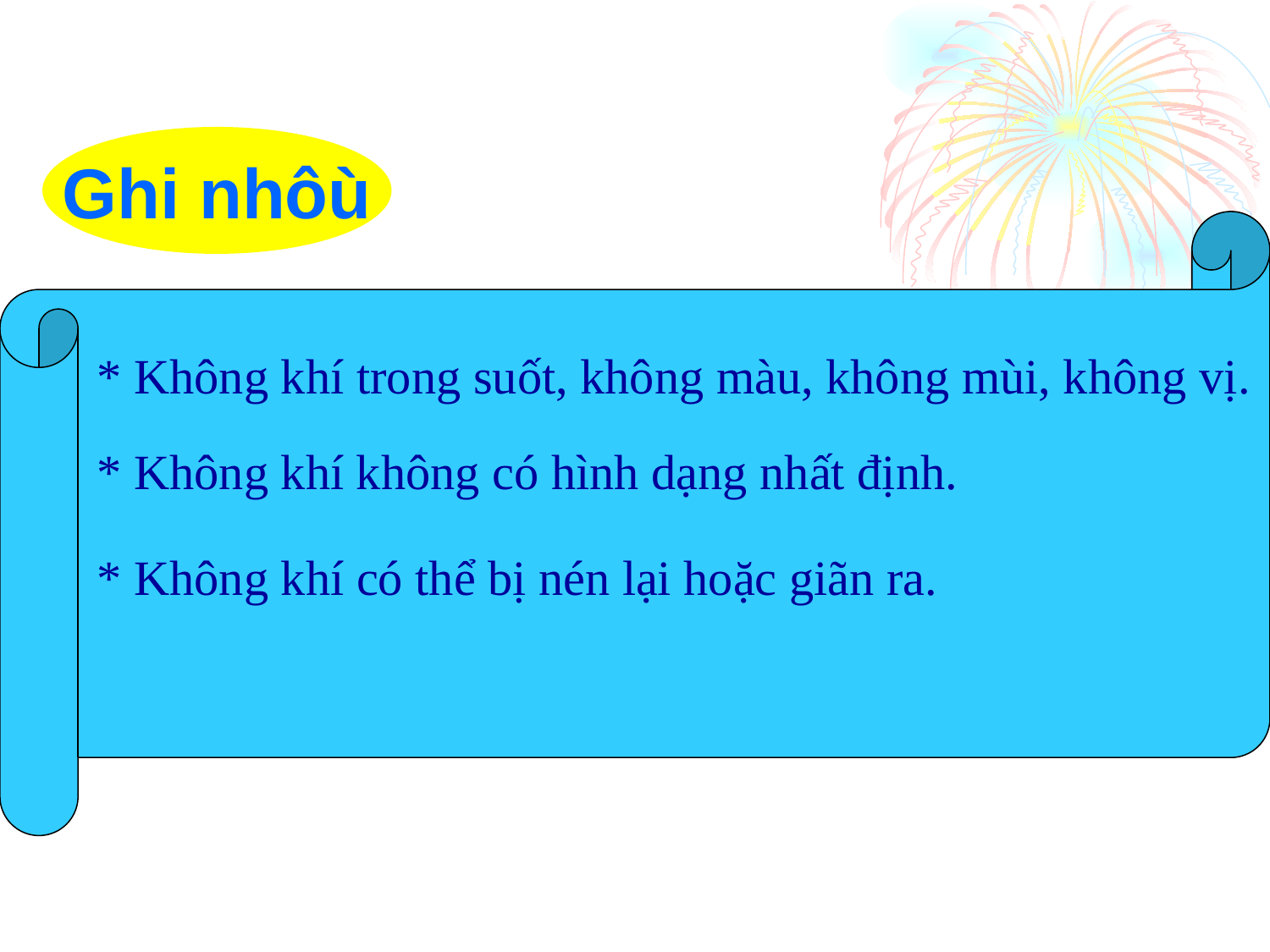

Ghi nhôù

* Không khí trong suốt, không màu, không mùi, không vị.

* Không khí không có hình dạng nhất định.
* Không khí có thể bị nén lại hoặc giãn ra.